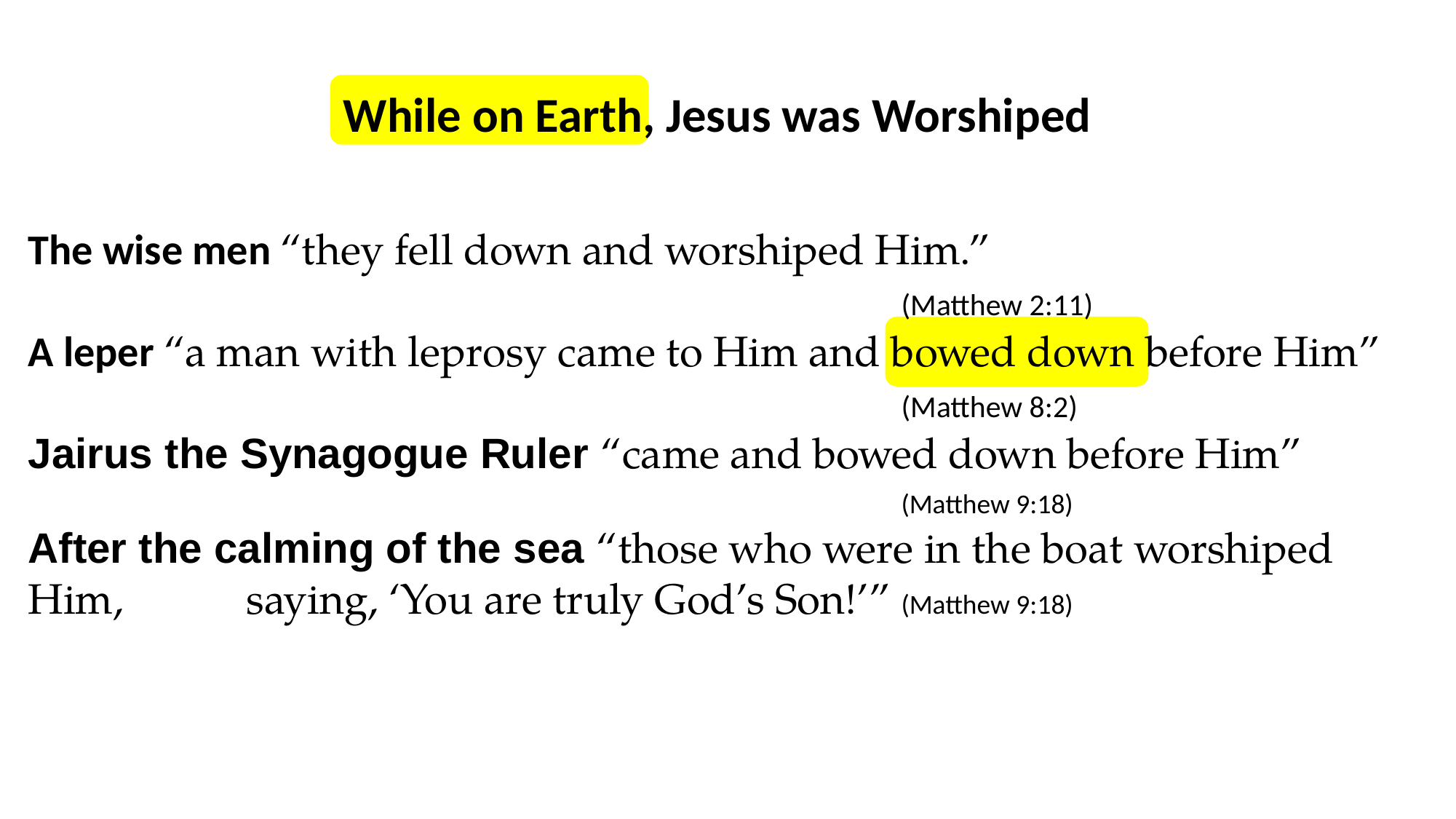

While on Earth, Jesus was Worshiped
The wise men “they fell down and worshiped Him.”
								(Matthew 2:11)
A leper “a man with leprosy came to Him and bowed down before Him”
								(Matthew 8:2)
Jairus the Synagogue Ruler “came and bowed down before Him”
								(Matthew 9:18)
After the calming of the sea “those who were in the boat worshiped Him, 		saying, ‘You are truly God’s Son!’”	(Matthew 9:18)